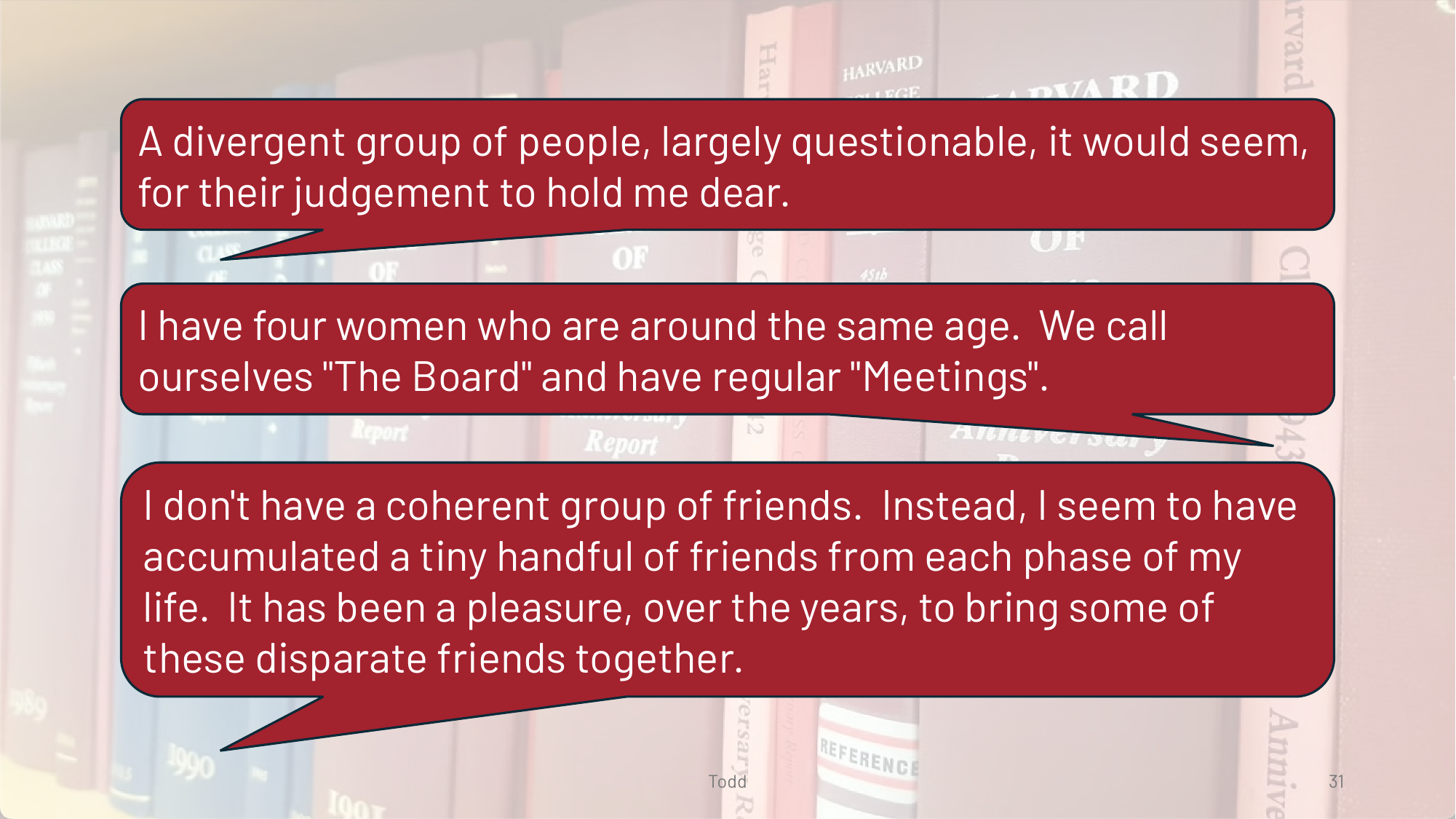

A divergent group of people, largely questionable, it would seem, for their judgement to hold me dear.
I have four women who are around the same age.  We call ourselves "The Board" and have regular "Meetings".
I don't have a coherent group of friends.  Instead, I seem to have accumulated a tiny handful of friends from each phase of my life.  It has been a pleasure, over the years, to bring some of these disparate friends together.
Todd
31